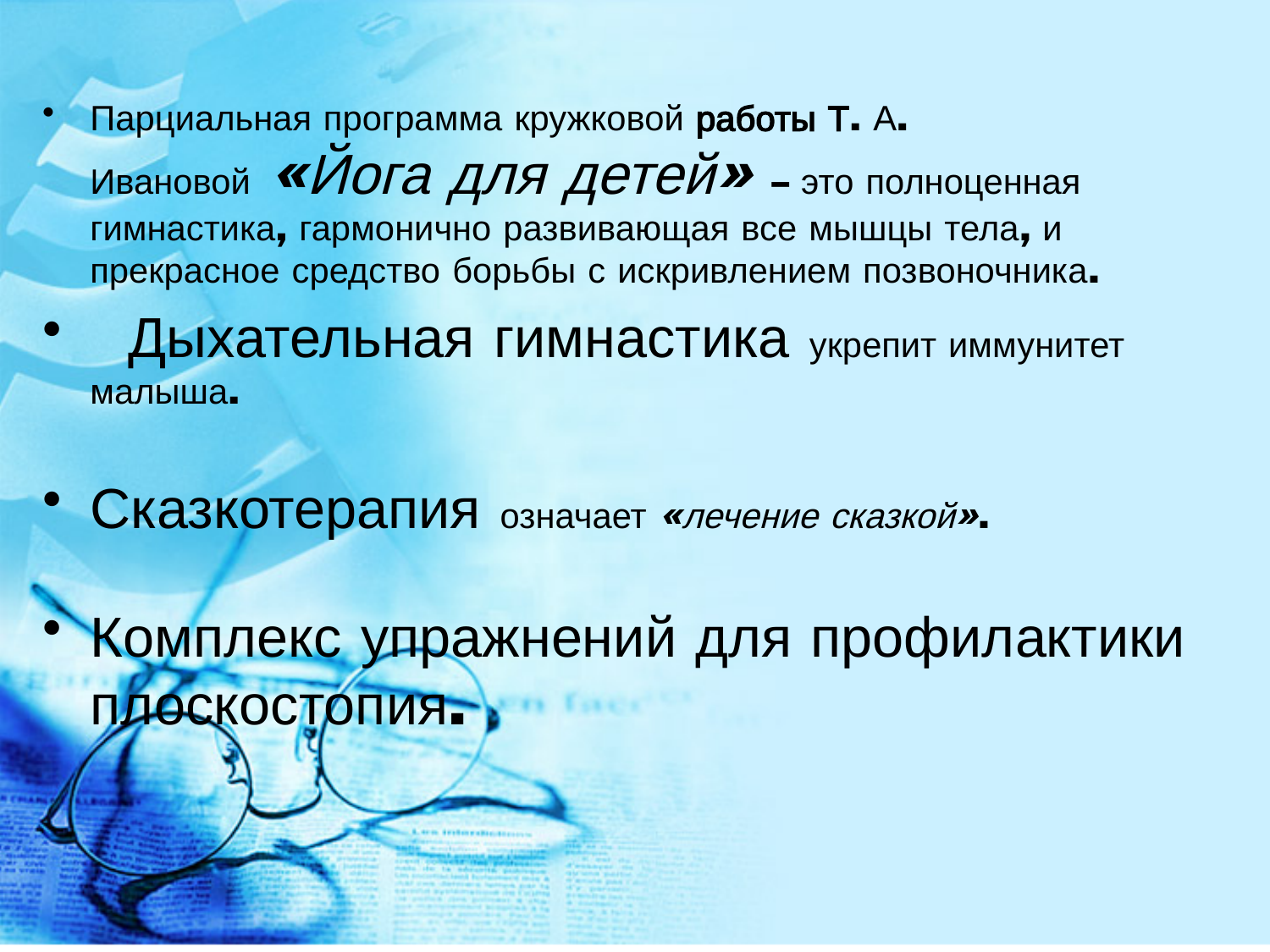

#
Парциальная программа кружковой работы Т. А. Ивановой «Йога для детей» – это полноценная гимнастика, гармонично развивающая все мышцы тела, и прекрасное средство борьбы с искривлением позвоночника.
  Дыхательная гимнастика укрепит иммунитет малыша.

Сказкотерапия означает «лечение сказкой».

Комплекс упражнений для профилактики плоскостопия.